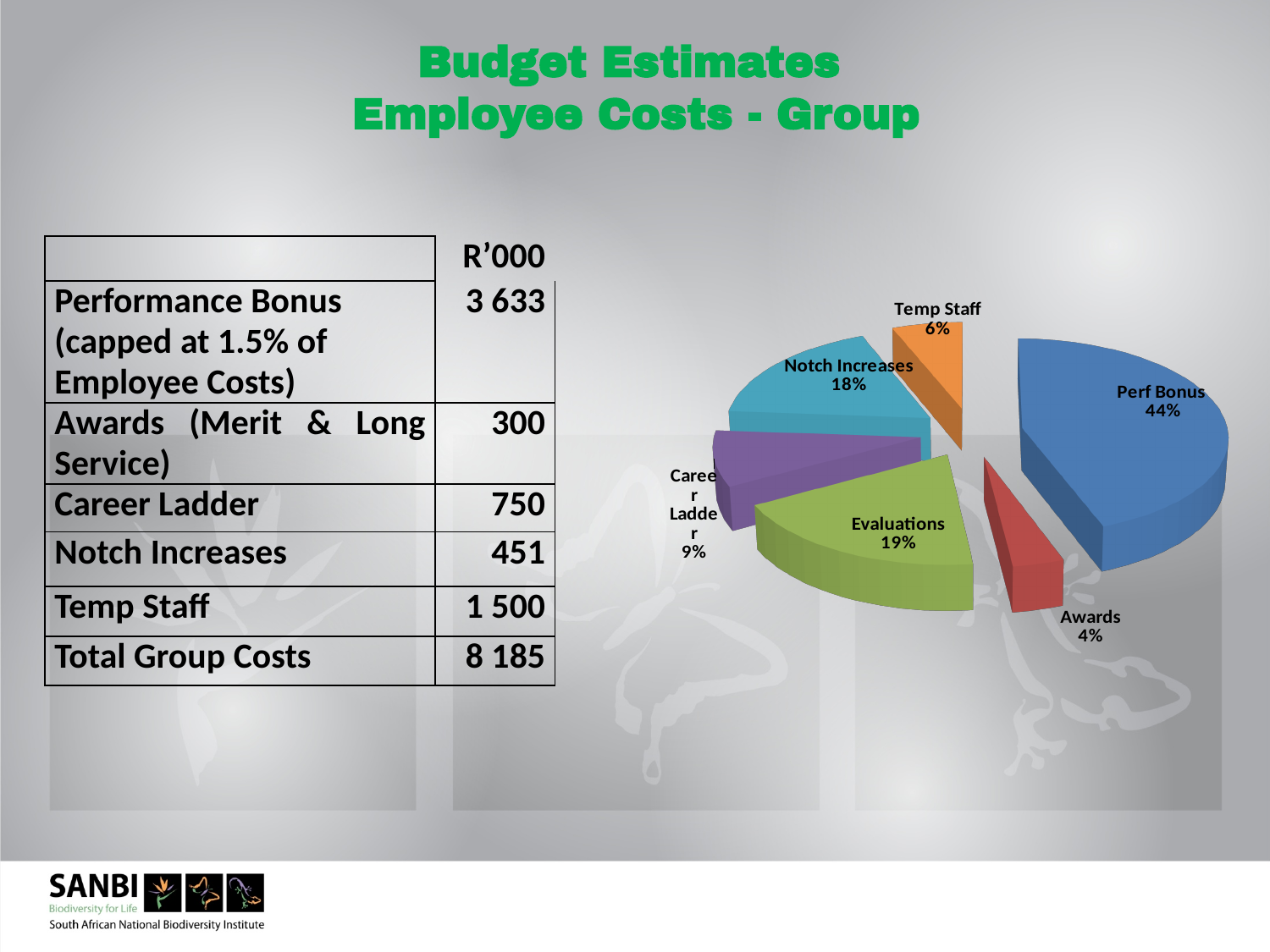

# Budget Estimates Employee Costs - Group
|  | R’000 |
| --- | --- |
| Performance Bonus (capped at 1.5% of Employee Costs) | 3 633 |
| Awards (Merit & Long Service) | 300 |
| Career Ladder | 750 |
| Notch Increases | 451 |
| Temp Staff | 1 500 |
| Total Group Costs | 8 185 |

[unsupported chart]